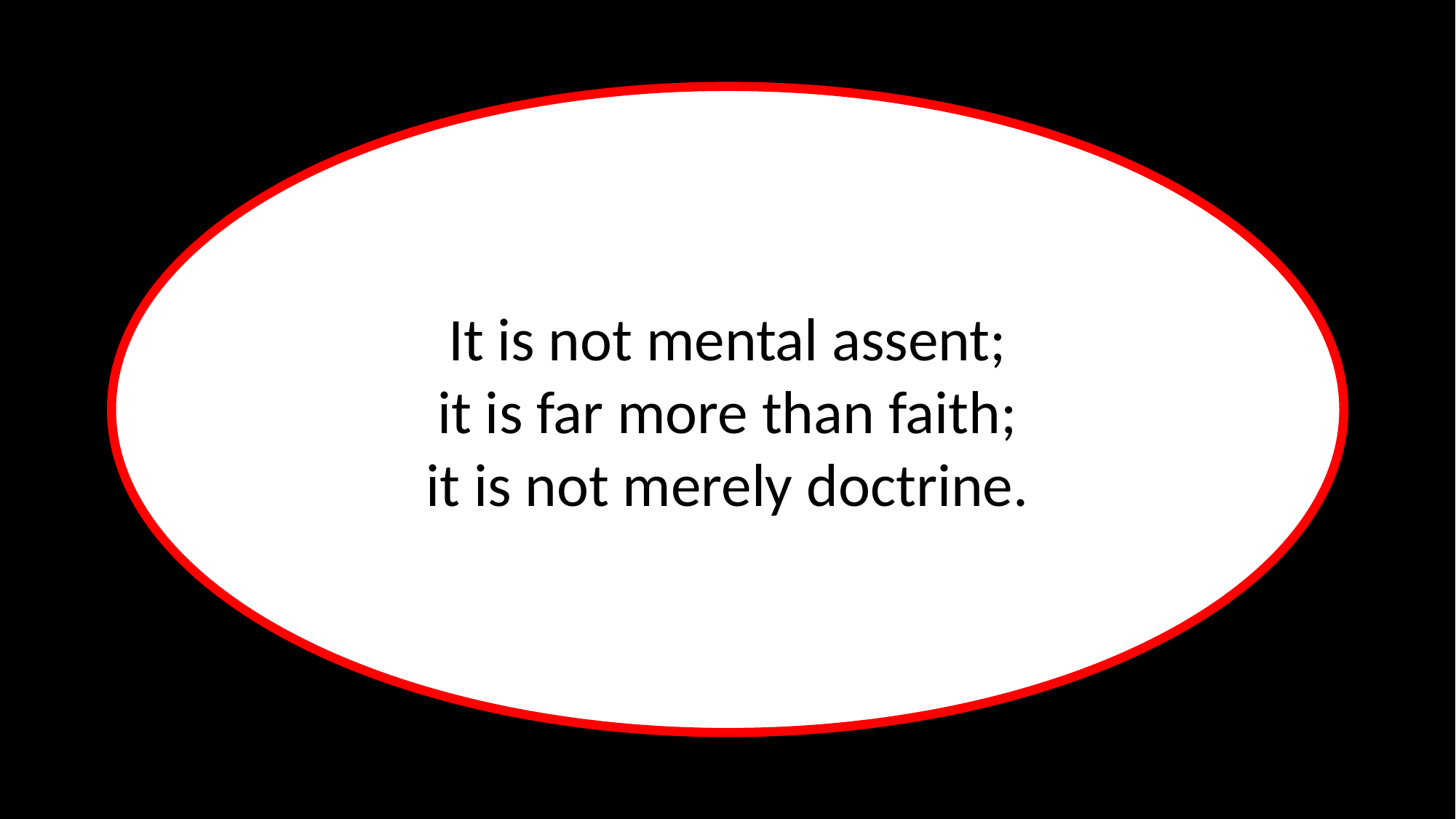

It is not mental assent;
it is far more than faith;
it is not merely doctrine.